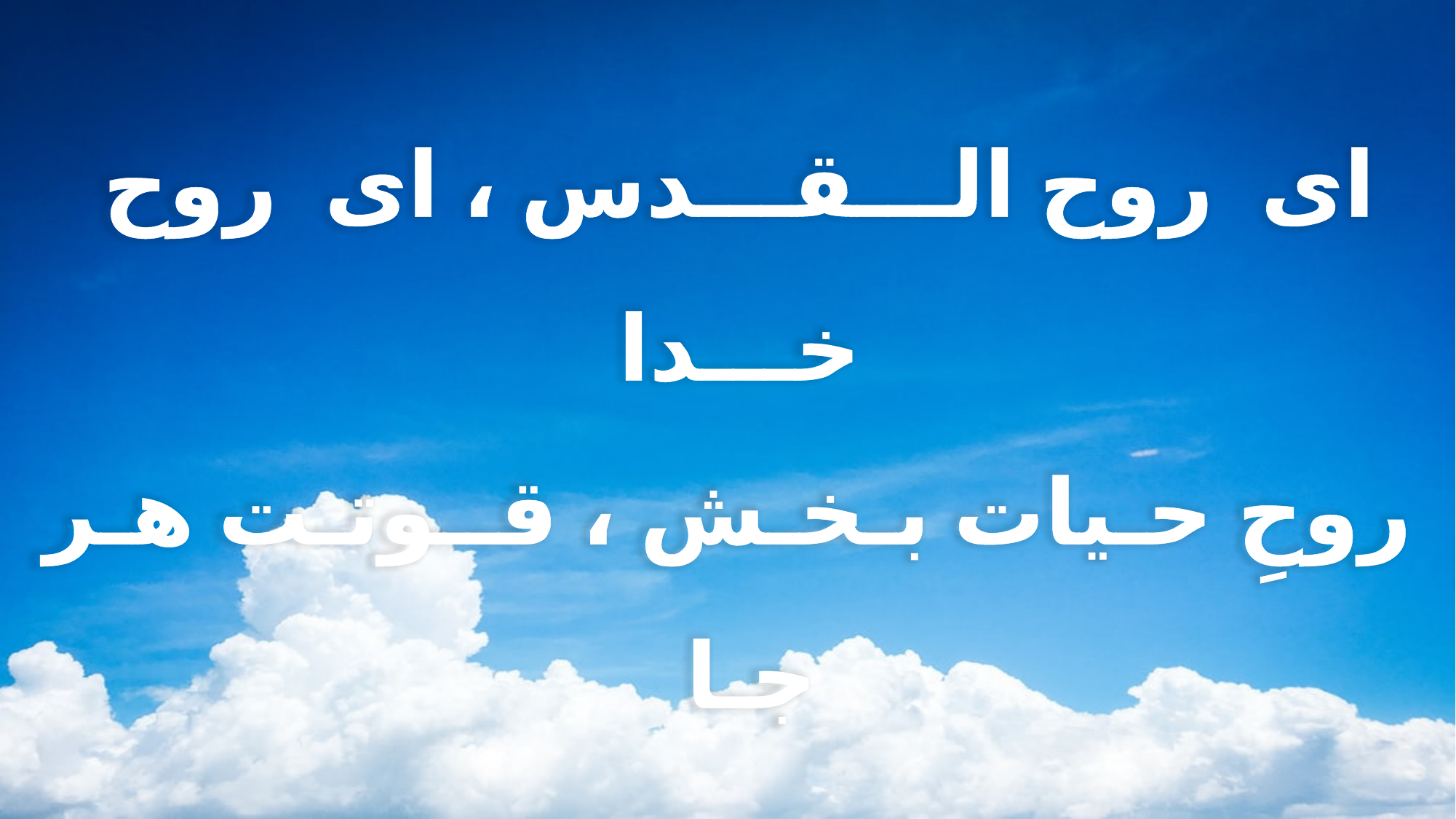

ای  روح الـــقـــدس ، ای  روح  خـــدا
روحِ حـیات بـخـش ، قــوتـت هـر جـا